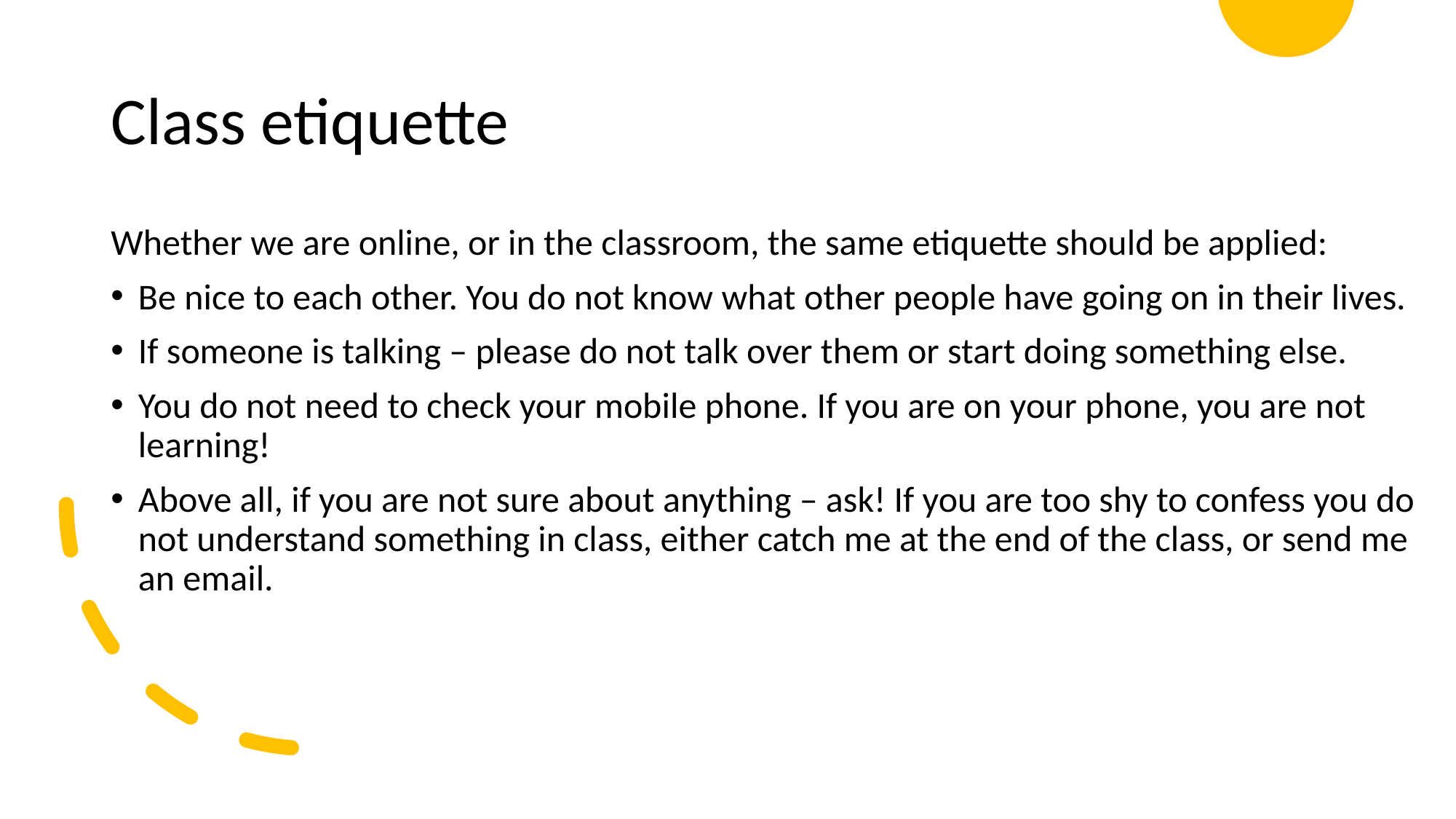

# Class etiquette
Whether we are online, or in the classroom, the same etiquette should be applied:
Be nice to each other. You do not know what other people have going on in their lives.
If someone is talking – please do not talk over them or start doing something else.
You do not need to check your mobile phone. If you are on your phone, you are not learning!
Above all, if you are not sure about anything – ask! If you are too shy to confess you do not understand something in class, either catch me at the end of the class, or send me an email.